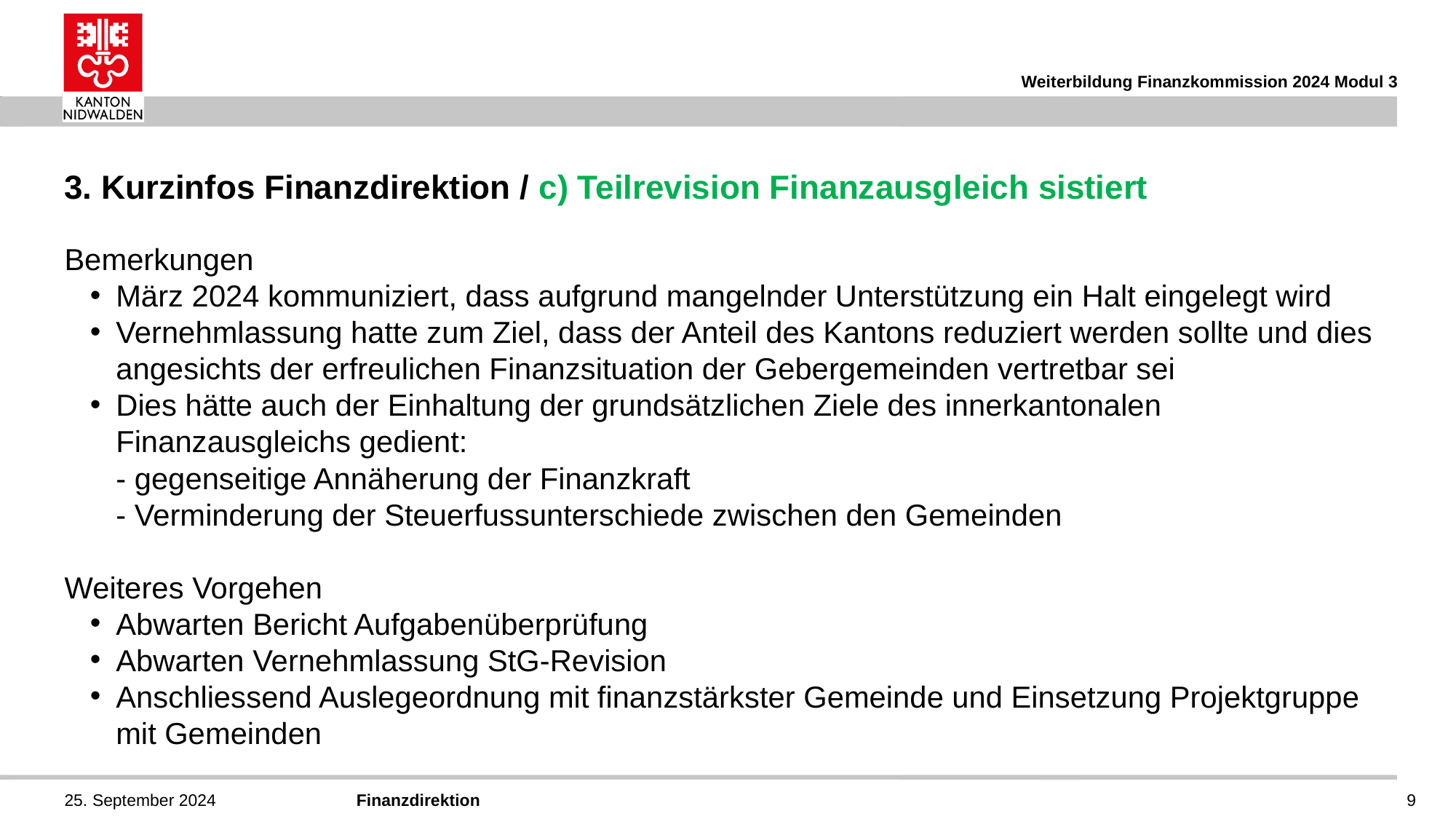

Weiterbildung Finanzkommission 2024 Modul 3
# 3. Kurzinfos Finanzdirektion / c) Teilrevision Finanzausgleich sistiert
Bemerkungen
März 2024 kommuniziert, dass aufgrund mangelnder Unterstützung ein Halt eingelegt wird
Vernehmlassung hatte zum Ziel, dass der Anteil des Kantons reduziert werden sollte und dies angesichts der erfreulichen Finanzsituation der Gebergemeinden vertretbar sei
Dies hätte auch der Einhaltung der grundsätzlichen Ziele des innerkantonalen Finanzausgleichs gedient:
- gegenseitige Annäherung der Finanzkraft
- Verminderung der Steuerfussunterschiede zwischen den Gemeinden

Weiteres Vorgehen
Abwarten Bericht Aufgabenüberprüfung
Abwarten Vernehmlassung StG-Revision
Anschliessend Auslegeordnung mit finanzstärkster Gemeinde und Einsetzung Projektgruppe mit Gemeinden